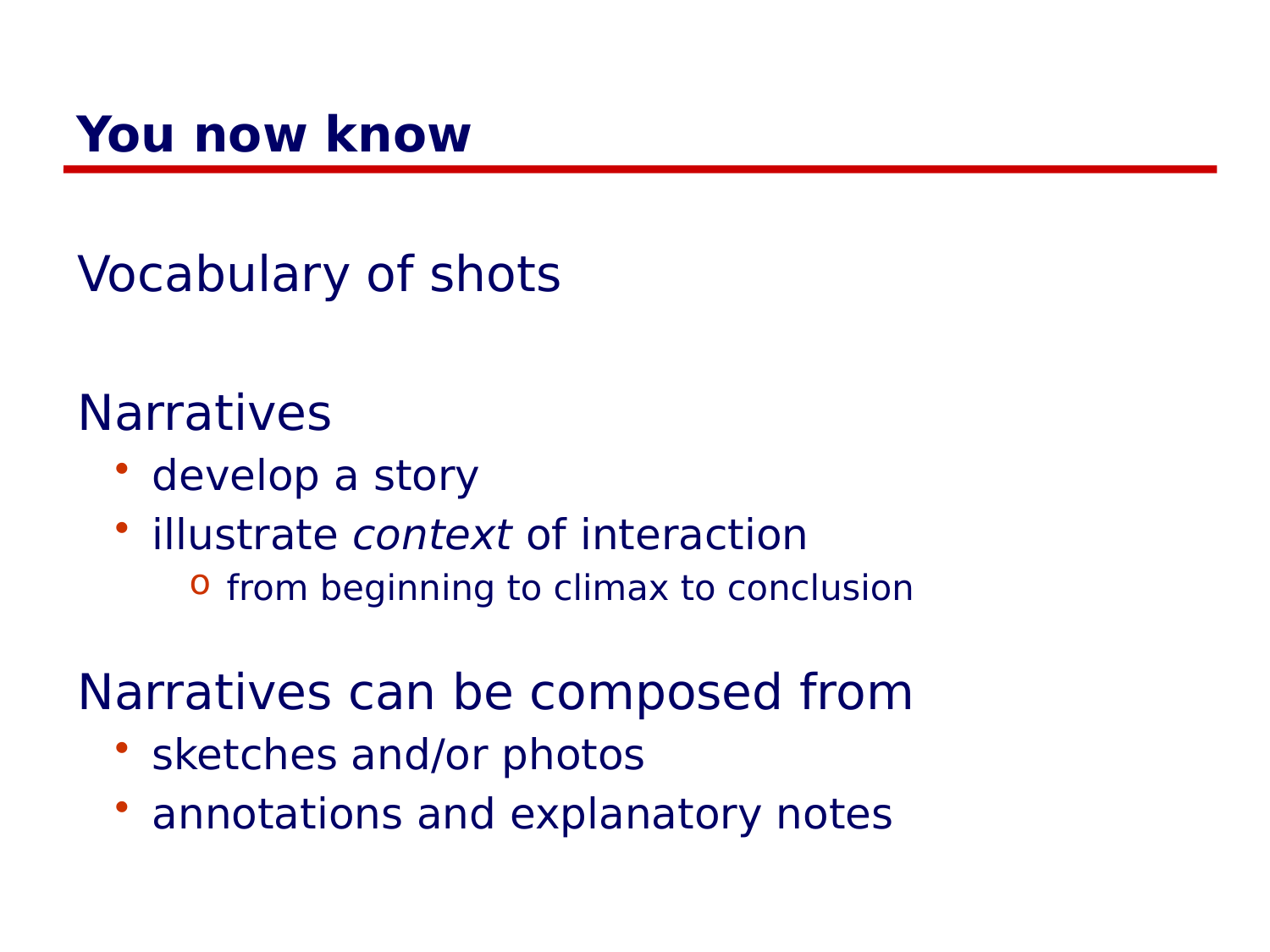

# You now know
Vocabulary of shots

Narratives
develop a story
illustrate context of interaction
from beginning to climax to conclusion
Narratives can be composed from
sketches and/or photos
annotations and explanatory notes